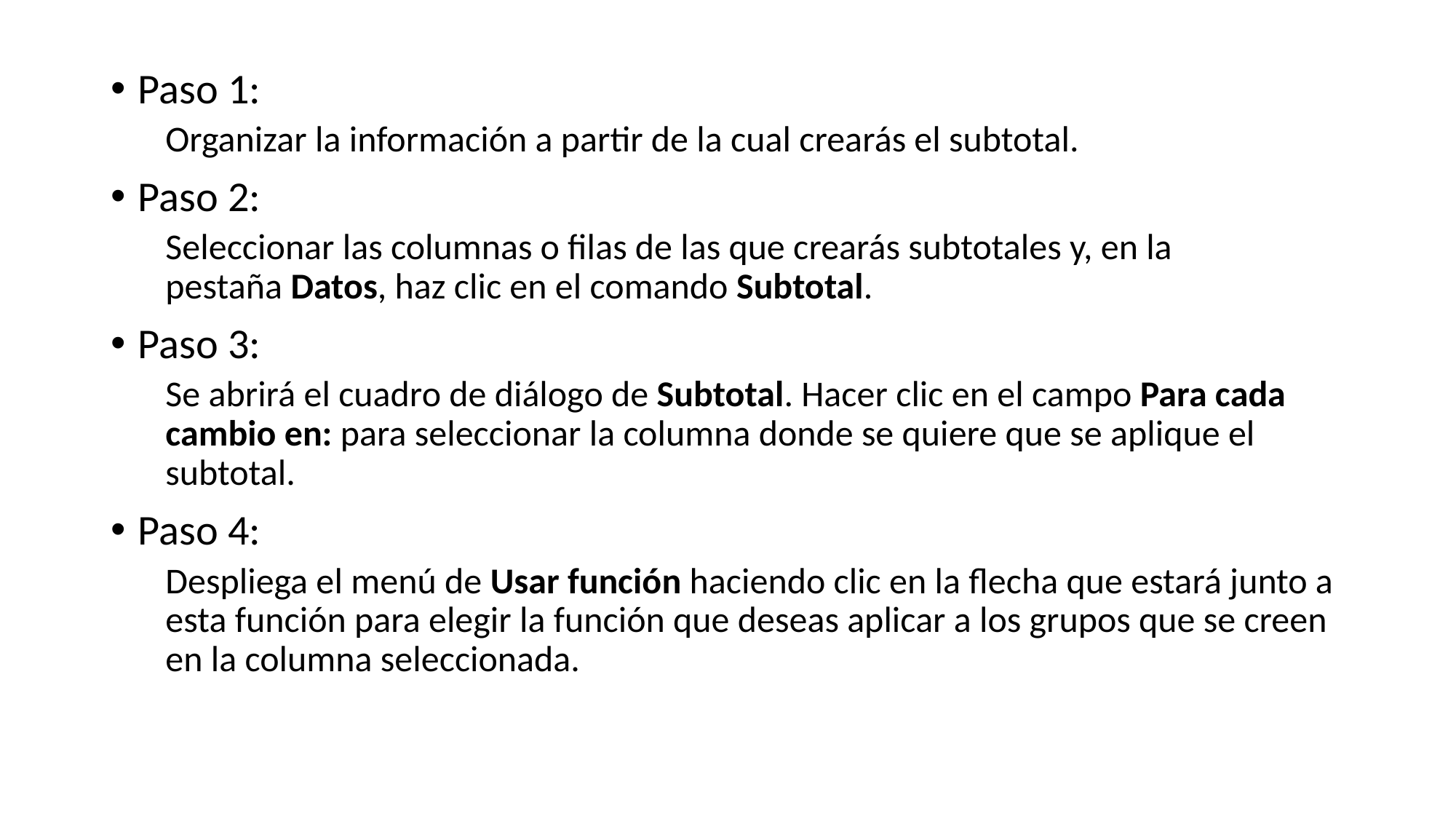

Paso 1:
Organizar la información a partir de la cual crearás el subtotal.
Paso 2:
Seleccionar las columnas o filas de las que crearás subtotales y, en la pestaña Datos, haz clic en el comando Subtotal.
Paso 3:
Se abrirá el cuadro de diálogo de Subtotal. Hacer clic en el campo Para cada cambio en: para seleccionar la columna donde se quiere que se aplique el subtotal.
Paso 4:
Despliega el menú de Usar función haciendo clic en la flecha que estará junto a esta función para elegir la función que deseas aplicar a los grupos que se creen en la columna seleccionada.